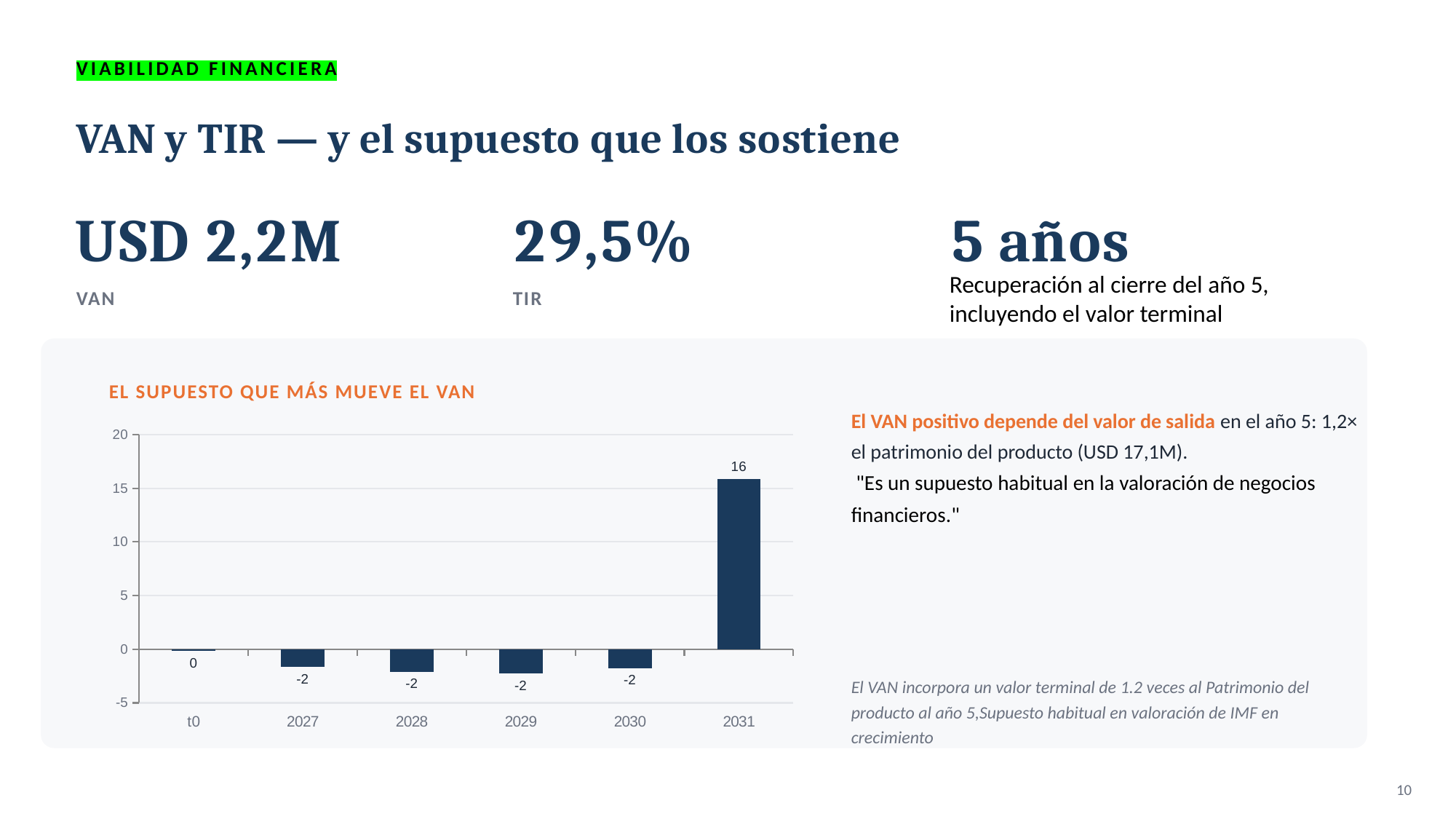

VIABILIDAD FINANCIERA
VAN y TIR — y el supuesto que los sostiene
USD 2,2M
29,5%
5 años
VAN
TIR
Recuperación al cierre del año 5, incluyendo el valor terminal

EL SUPUESTO QUE MÁS MUEVE EL VAN
El VAN positivo depende del valor de salida en el año 5: 1,2× el patrimonio del producto (USD 17,1M).
 "Es un supuesto habitual en la valoración de negocios financieros."

### Chart

| Category | Flujo de caja libre para el accionista (USD millones) |
|---|---|
| t0 | -0.15 |
| 2027 | -1.67 |
| 2028 | -2.09 |
| 2029 | -2.28 |
| 2030 | -1.77 |
| 2031 | 15.88 |
El VAN incorpora un valor terminal de 1.2 veces al Patrimonio del producto al año 5,Supuesto habitual en valoración de IMF en crecimiento
10